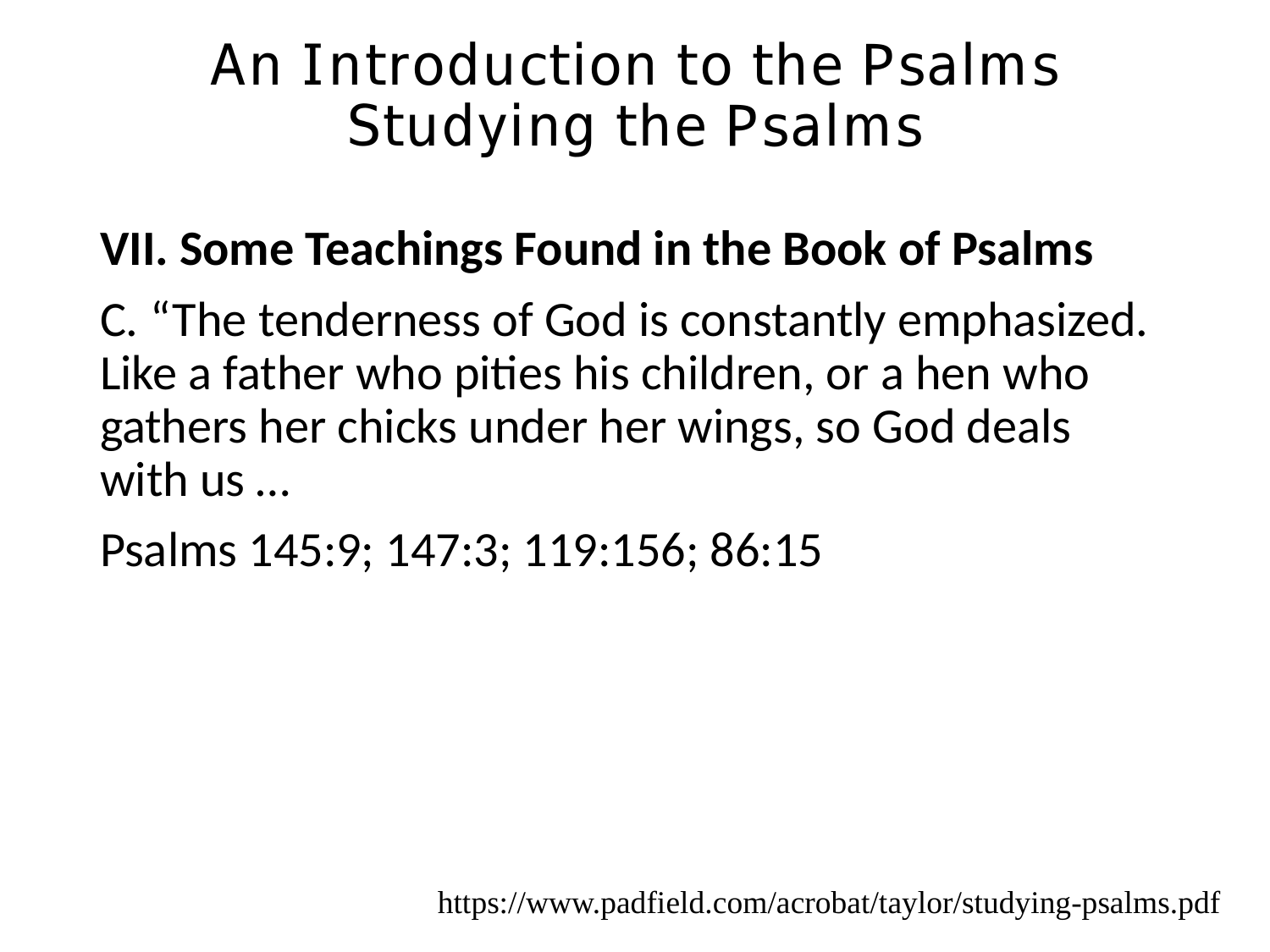

# An Introduction to the Psalms Studying the Psalms
VII. Some Teachings Found in the Book of Psalms
C. “The tenderness of God is constantly emphasized. Like a father who pities his children, or a hen who gathers her chicks under her wings, so God deals with us …
Psalms 145:9; 147:3; 119:156; 86:15
https://www.padfield.com/acrobat/taylor/studying-psalms.pdf